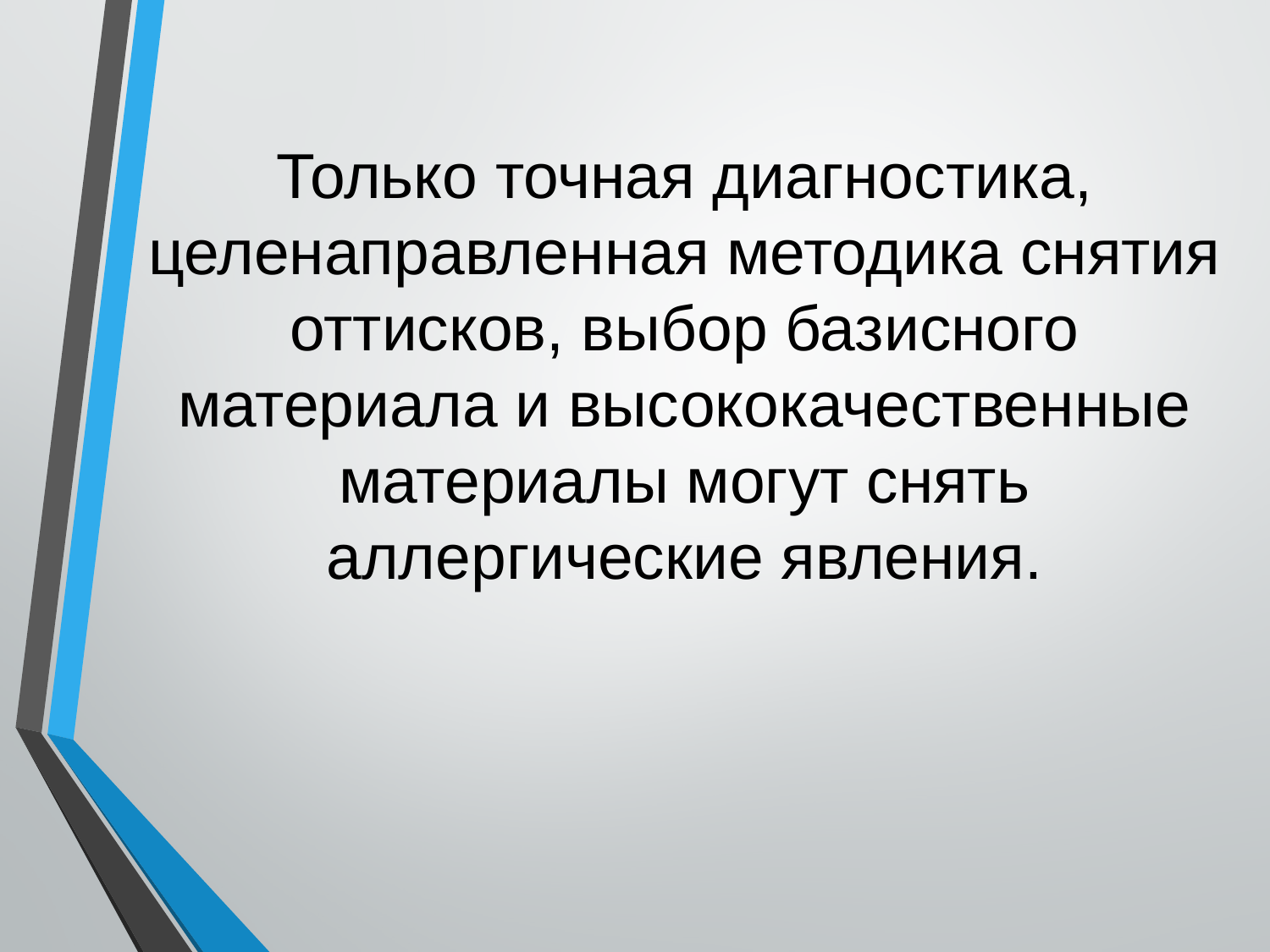

Только точная диагностика, целенаправленная методика снятия оттисков, выбор базисного материала и высококачественные материалы могут снять аллергические явления.